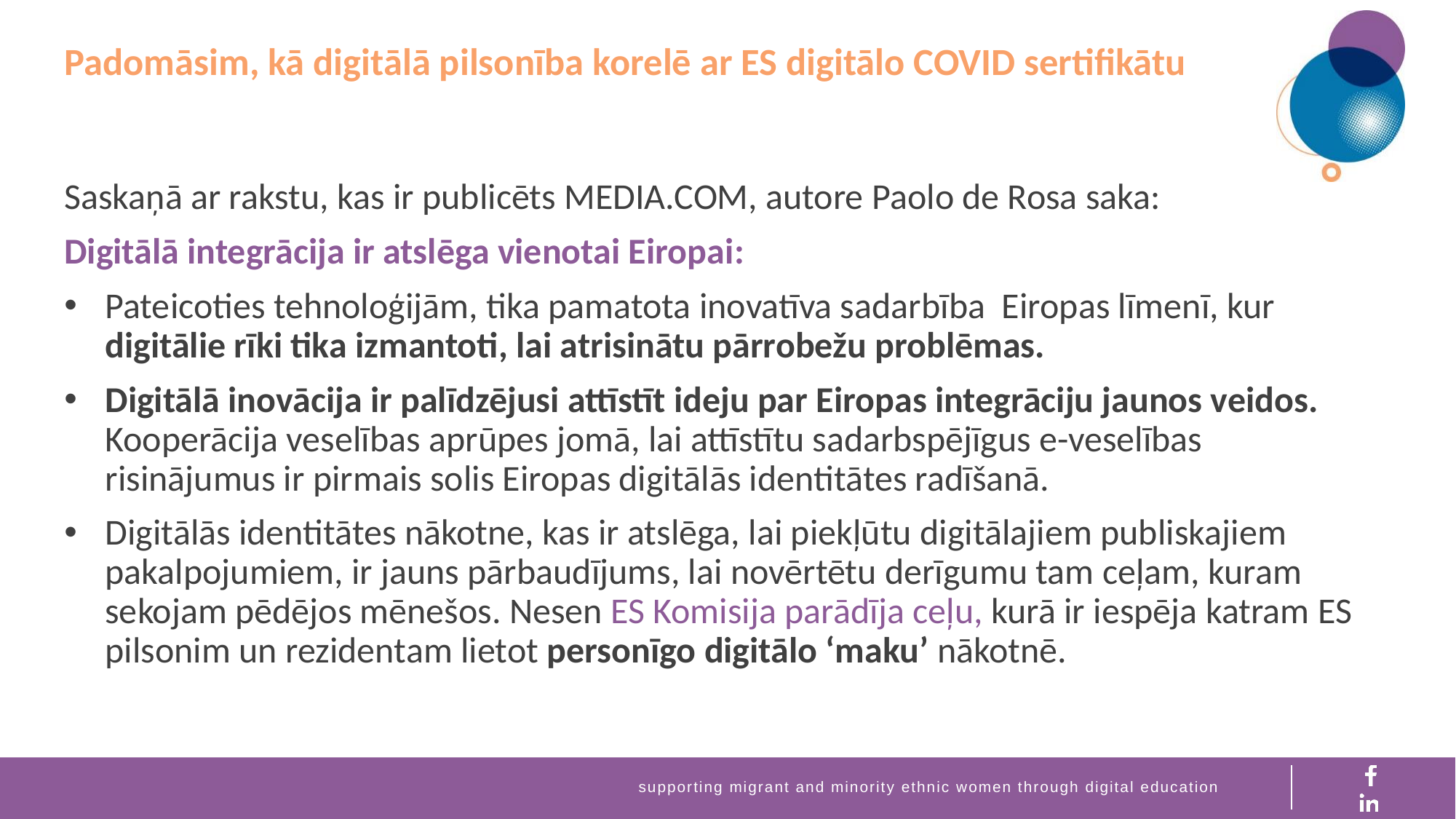

Padomāsim, kā digitālā pilsonība korelē ar ES digitālo COVID sertifikātu

Saskaņā ar rakstu, kas ir publicēts MEDIA.COM, autore Paolo de Rosa saka:
Digitālā integrācija ir atslēga vienotai Eiropai:
Pateicoties tehnoloģijām, tika pamatota inovatīva sadarbība  Eiropas līmenī, kur digitālie rīki tika izmantoti, lai atrisinātu pārrobežu problēmas.
Digitālā inovācija ir palīdzējusi attīstīt ideju par Eiropas integrāciju jaunos veidos. Kooperācija veselības aprūpes jomā, lai attīstītu sadarbspējīgus e-veselības risinājumus ir pirmais solis Eiropas digitālās identitātes radīšanā.
Digitālās identitātes nākotne, kas ir atslēga, lai piekļūtu digitālajiem publiskajiem pakalpojumiem, ir jauns pārbaudījums, lai novērtētu derīgumu tam ceļam, kuram sekojam pēdējos mēnešos. Nesen ES Komisija parādīja ceļu, kurā ir iespēja katram ES pilsonim un rezidentam lietot personīgo digitālo ‘maku’ nākotnē.